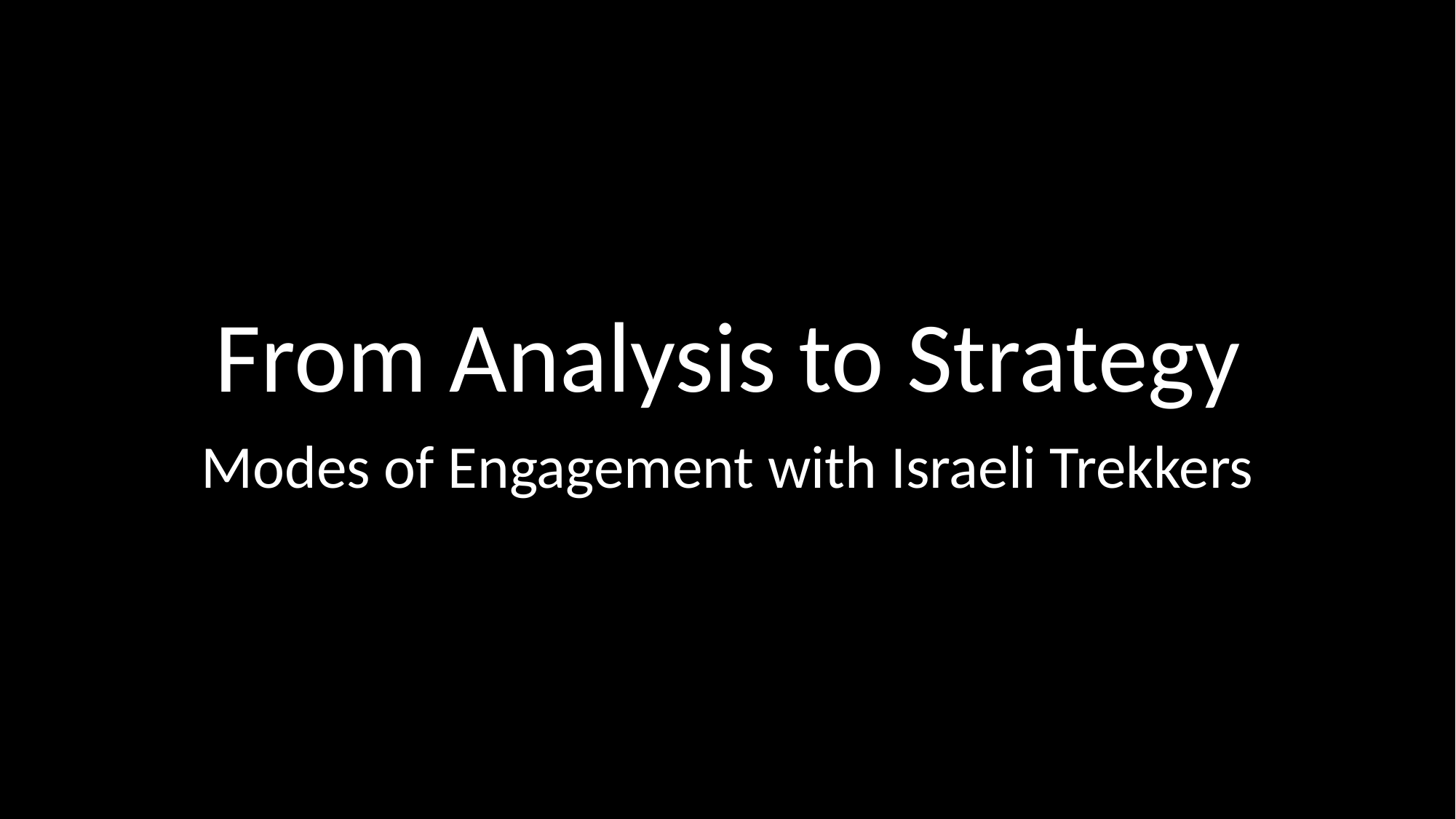

# From Analysis to Strategy
Modes of Engagement with Israeli Trekkers